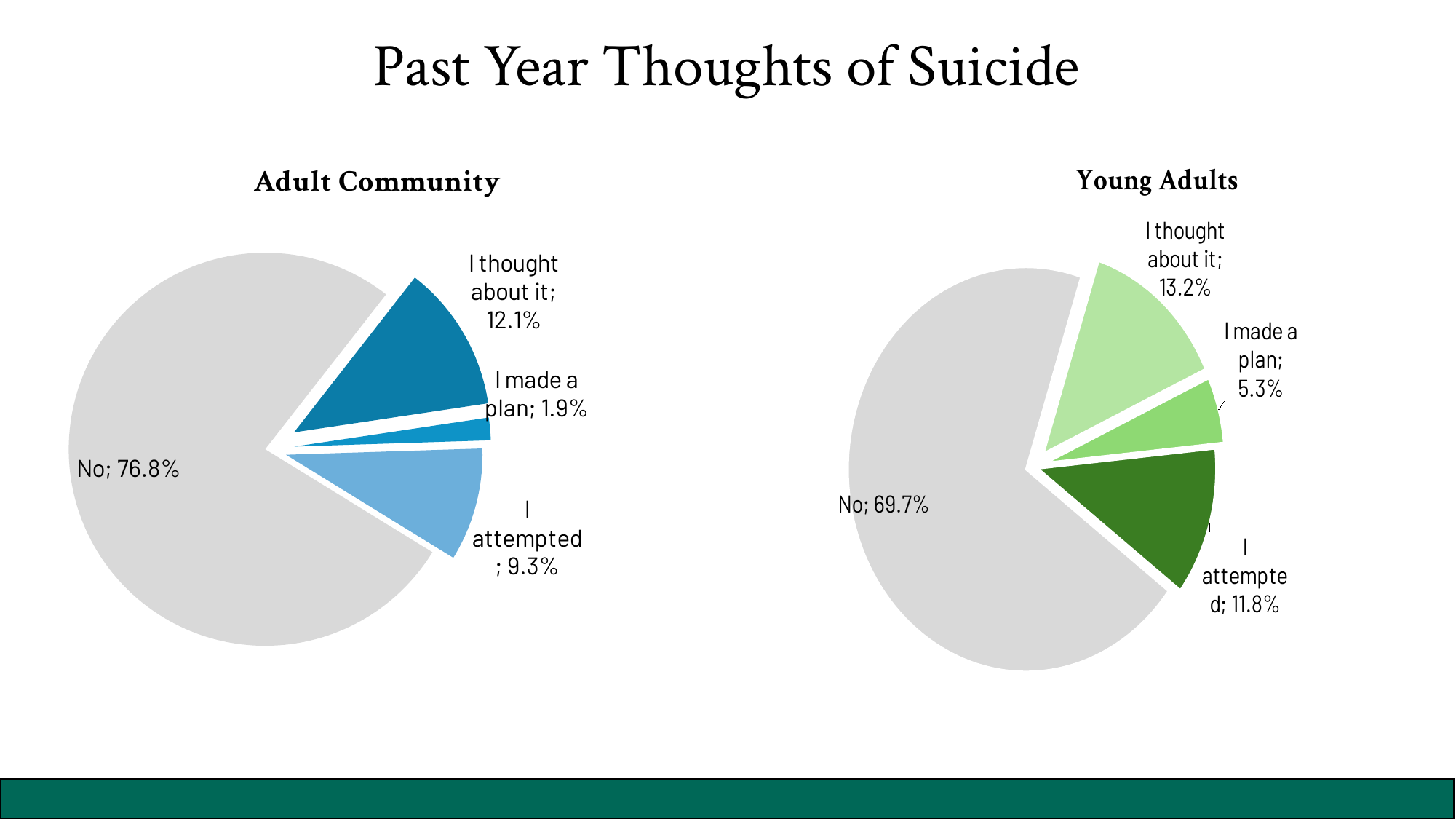

Past Year Thoughts of Suicide

### Chart: Adult Community

| Category | PY Thoughts |
|---|---|
| I thought about it | 0.12074303405572756 |
| I made a plan | 0.018575851393188854 |
| I attempted | 0.09287925696594428 |
| No | 0.7678018575851394 |

### Chart: Young Adults

| Category | YA |
|---|---|
| I thought about it | 0.13157894736842105 |
| I made a plan | 0.052631578947368425 |
| I attempted | 0.11842105263157895 |
| No | 0.6973684210526316 |